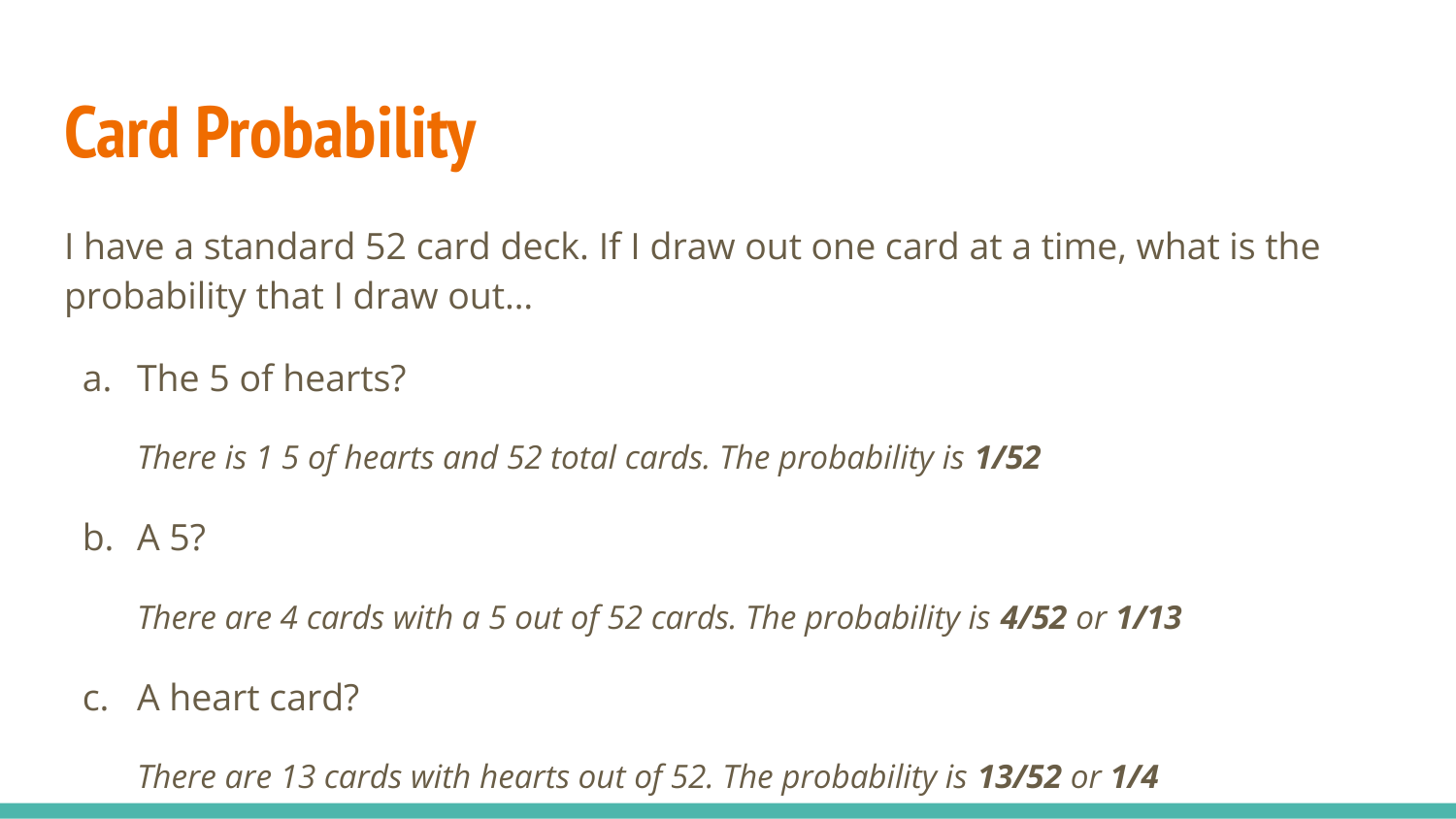

# Card Probability
I have a standard 52 card deck. If I draw out one card at a time, what is the probability that I draw out…
The 5 of hearts?
There is 1 5 of hearts and 52 total cards. The probability is 1/52
A 5?
There are 4 cards with a 5 out of 52 cards. The probability is 4/52 or 1/13
A heart card?
There are 13 cards with hearts out of 52. The probability is 13/52 or 1/4